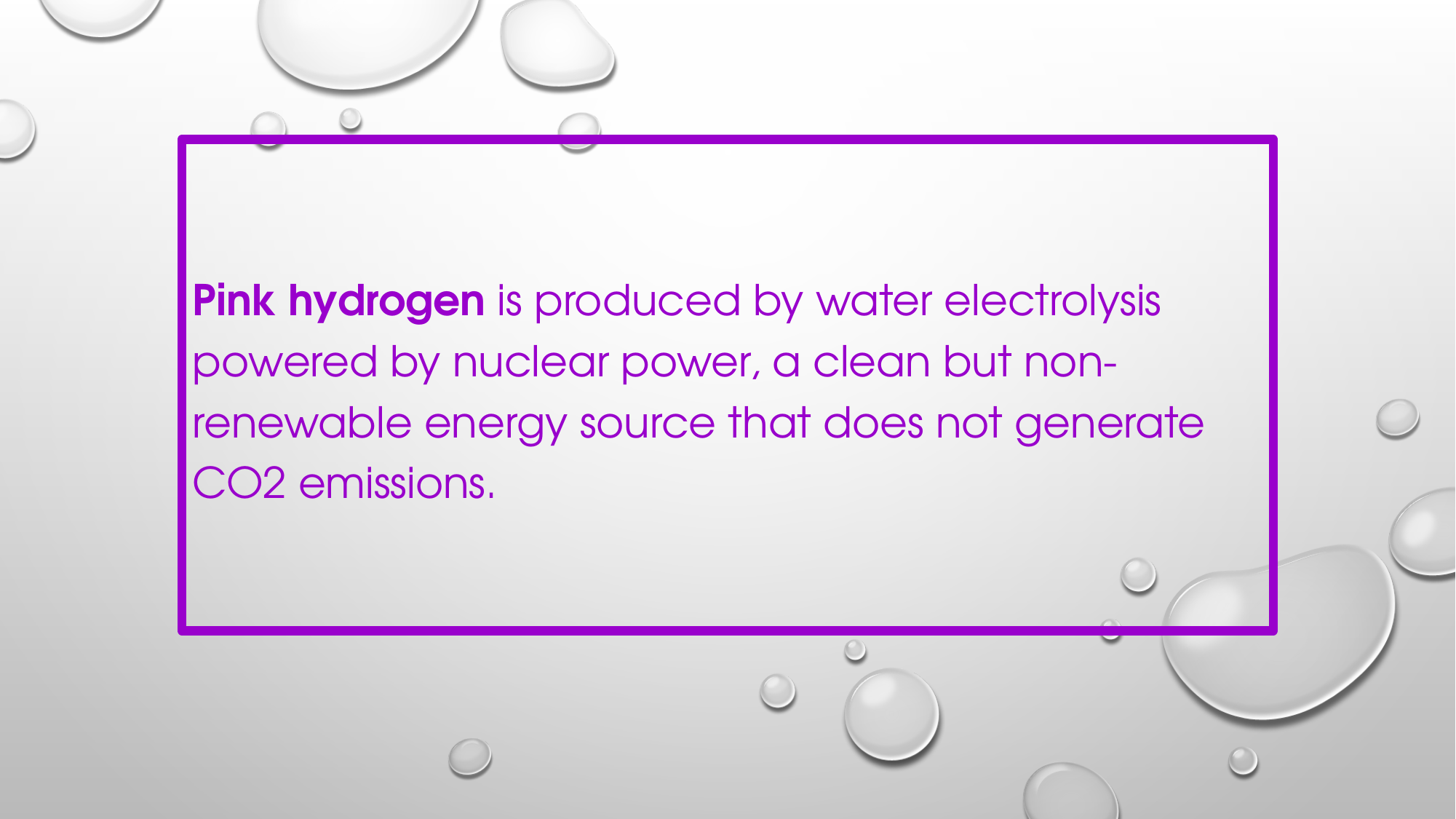

#
Pink hydrogen is produced by water electrolysis powered by nuclear power, a clean but non-renewable energy source that does not generate CO2 emissions.